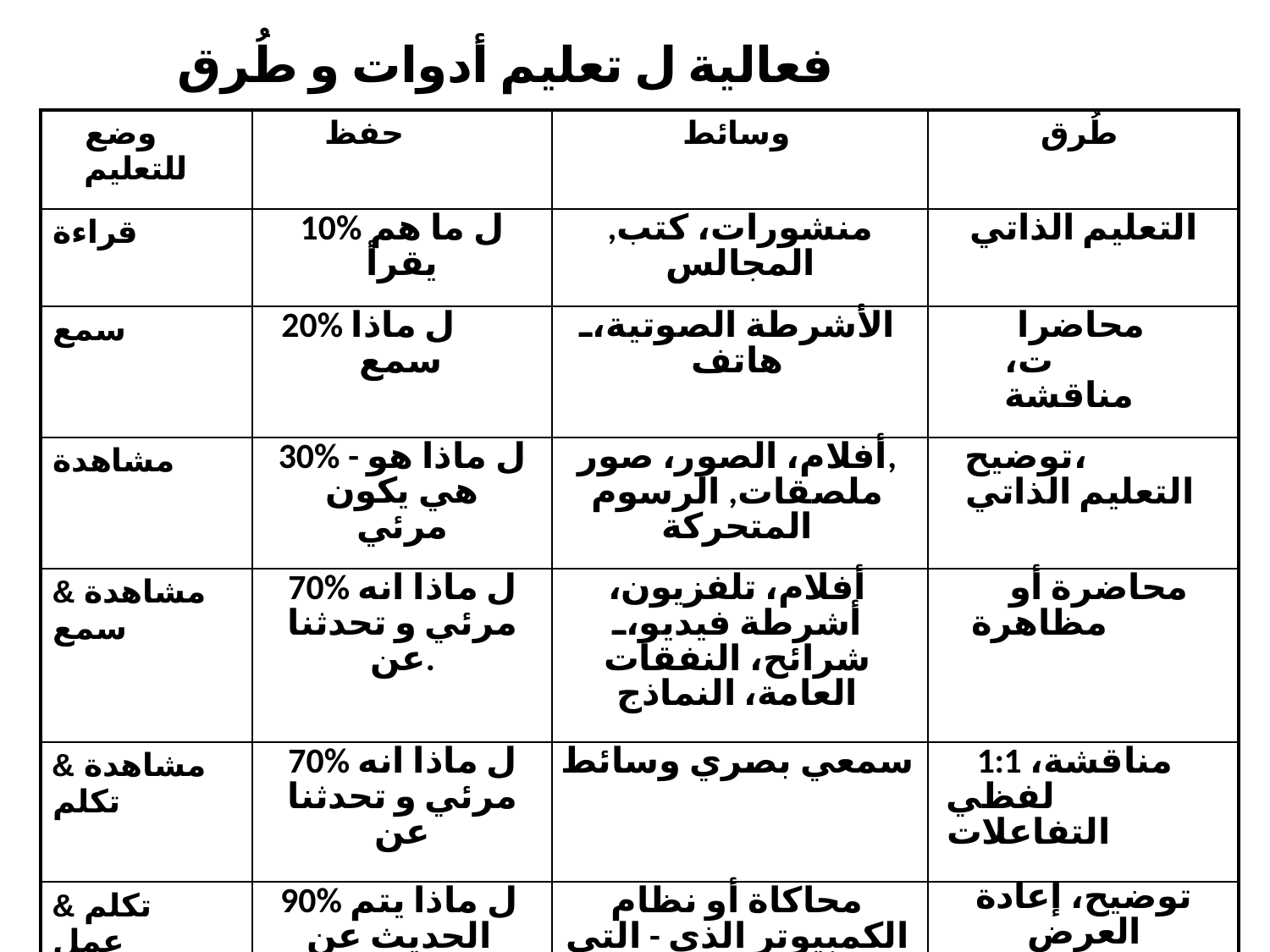

# فعالية ل تعليم أدوات و طُرق
| وضع للتعليم​ | حفظ | وسائط | طُرق |
| --- | --- | --- | --- |
| قراءة | 10% ل ما هم يقرأ | منشورات، كتب, المجالس | التعليم الذاتي |
| سمع | 20% ل ماذا سمع​​ | الأشرطة الصوتية، هاتف | محاضرات، مناقشة |
| مشاهدة | 30% ل ماذا هو - هي يكون مرئي | أفلام، الصور، صور, ملصقات, الرسوم المتحركة | توضيح، التعليم الذاتي |
| مشاهدة & سمع | 70% ل ماذا انه مرئي​ و تحدثنا عن. | أفلام، تلفزيون، أشرطة فيديو، شرائح، النفقات العامة، النماذج | محاضرة أو مظاهرة |
| مشاهدة & تكلم | 70% ل ماذا انه مرئي​ و تحدثنا عن | سمعي بصري وسائط | مناقشة، 1:1 لفظي التفاعلات |
| تكلم & عمل | 90% ل ماذا يتم الحديث​ عن وانتهى​ | محاكاة أو نظام الكمبيوتر الذي - التي يرد إلى المتعلم أجراءات | توضيح، إعادة العرض التوضيحي، الألعاب، ص س 2 ل 8 ه اللعب |